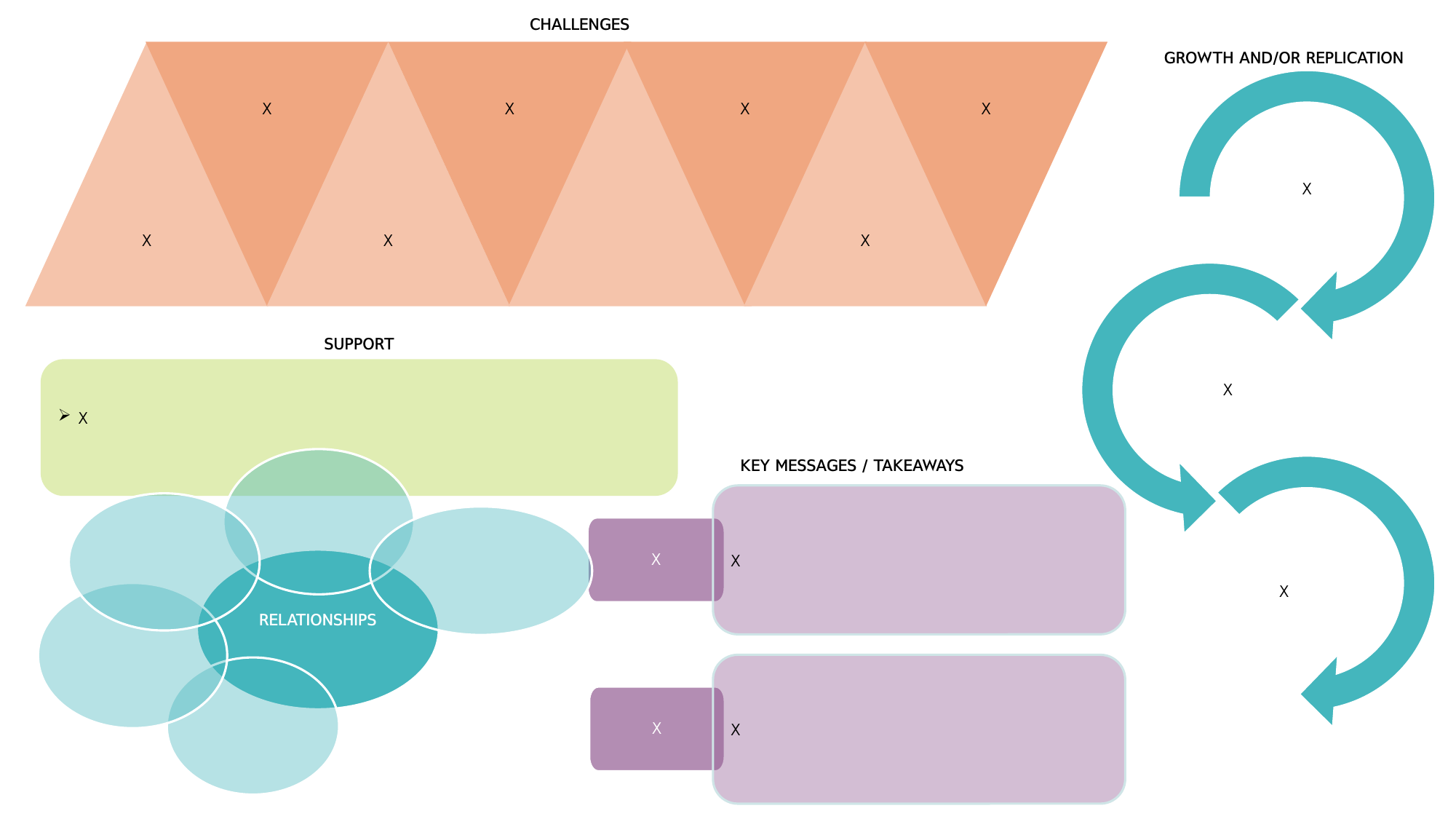

CHALLENGES
X
X
X
X

X
X
X
GROWTH AND/OR REPLICATION

X

X

X
SUPPORT
X

RELATIONSHIPS

KEY MESSAGES / TAKEAWAYS
X
X
X
X